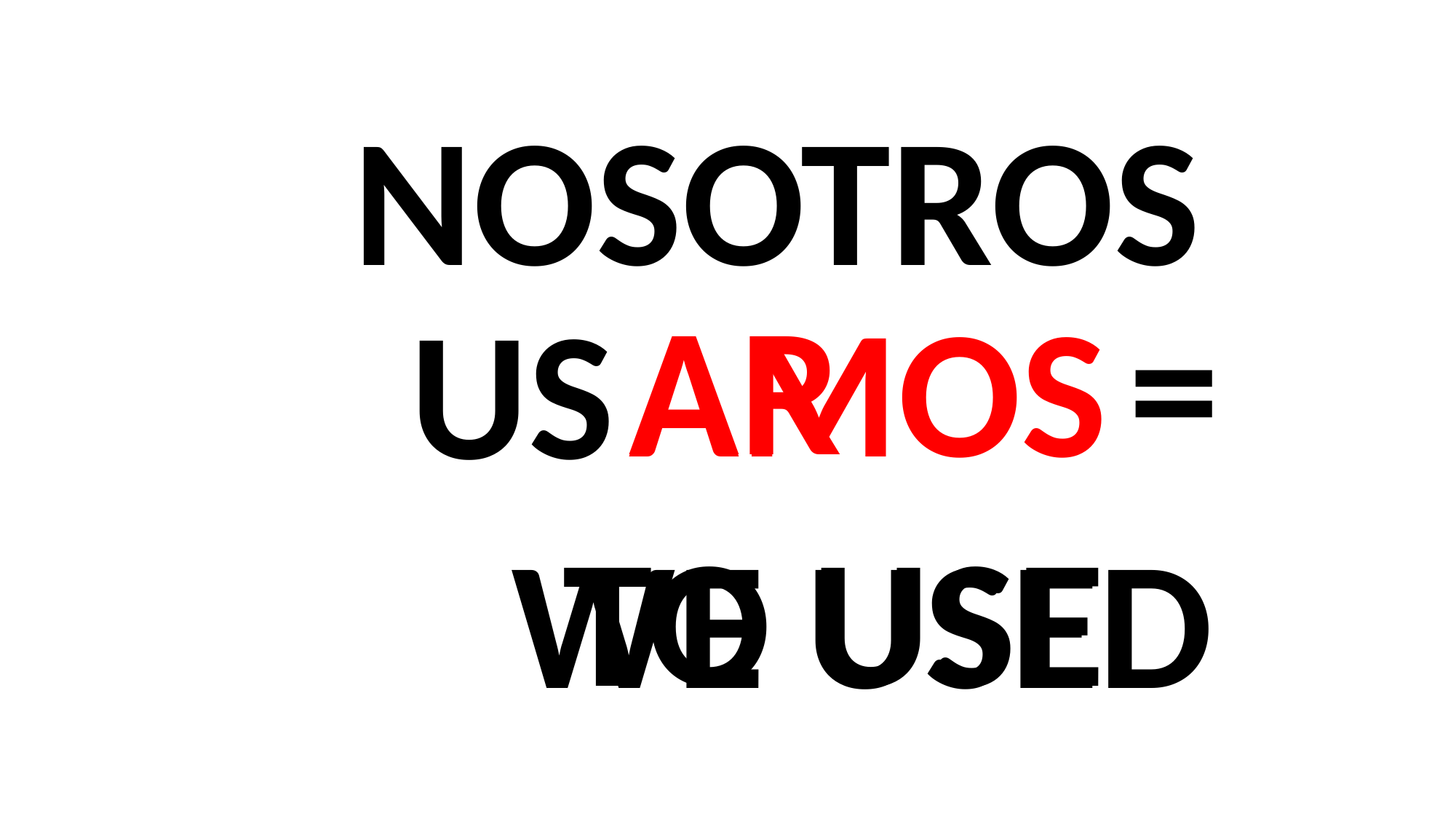

NOSOTROS
=
AR
AMOS
US
TO USE
WE USED